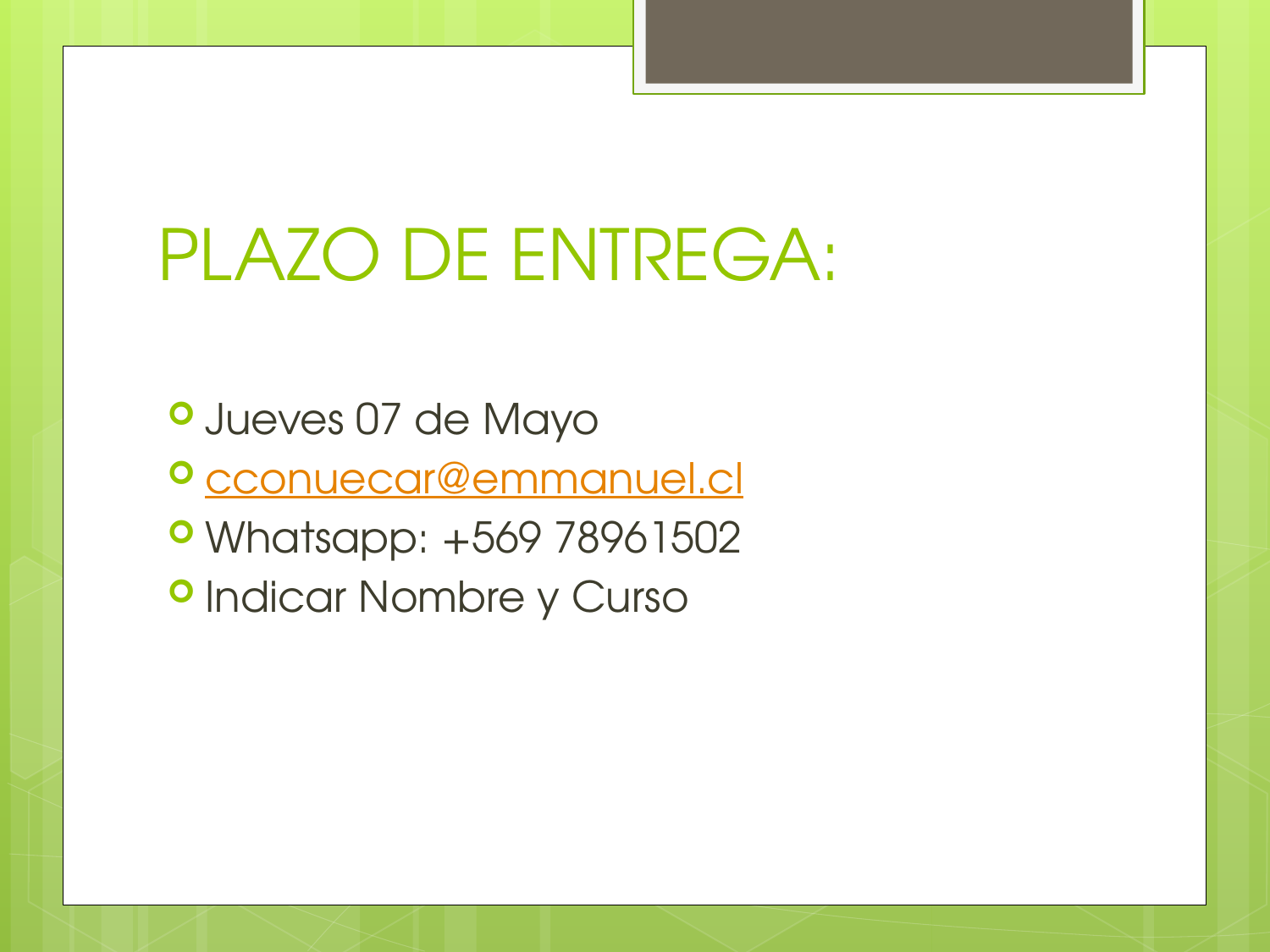

# PLAZO DE ENTREGA:
Jueves 07 de Mayo
cconuecar@emmanuel.cl
Whatsapp: +569 78961502
Indicar Nombre y Curso